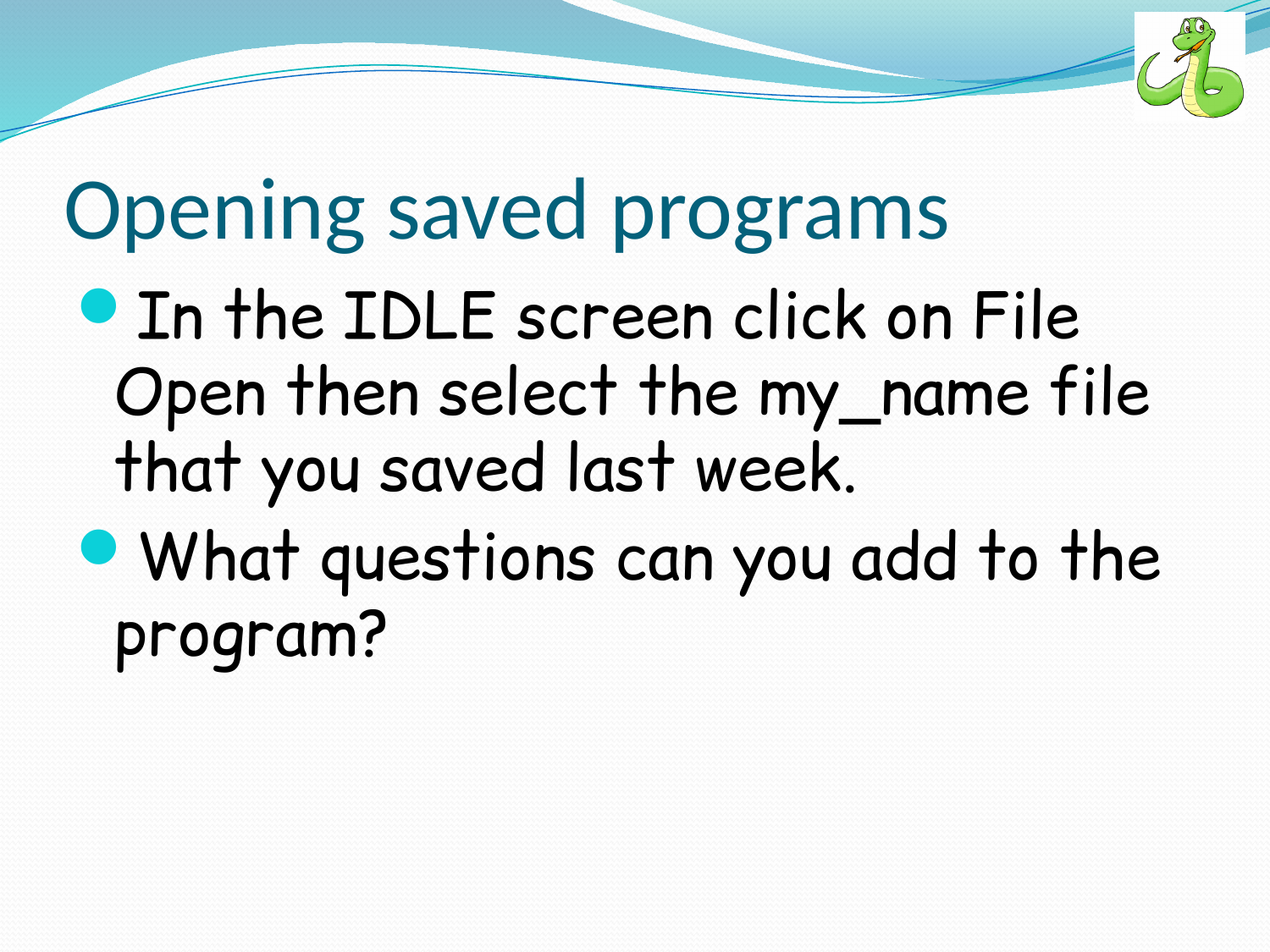

# Opening saved programs
In the IDLE screen click on File Open then select the my_name file that you saved last week.
What questions can you add to the program?